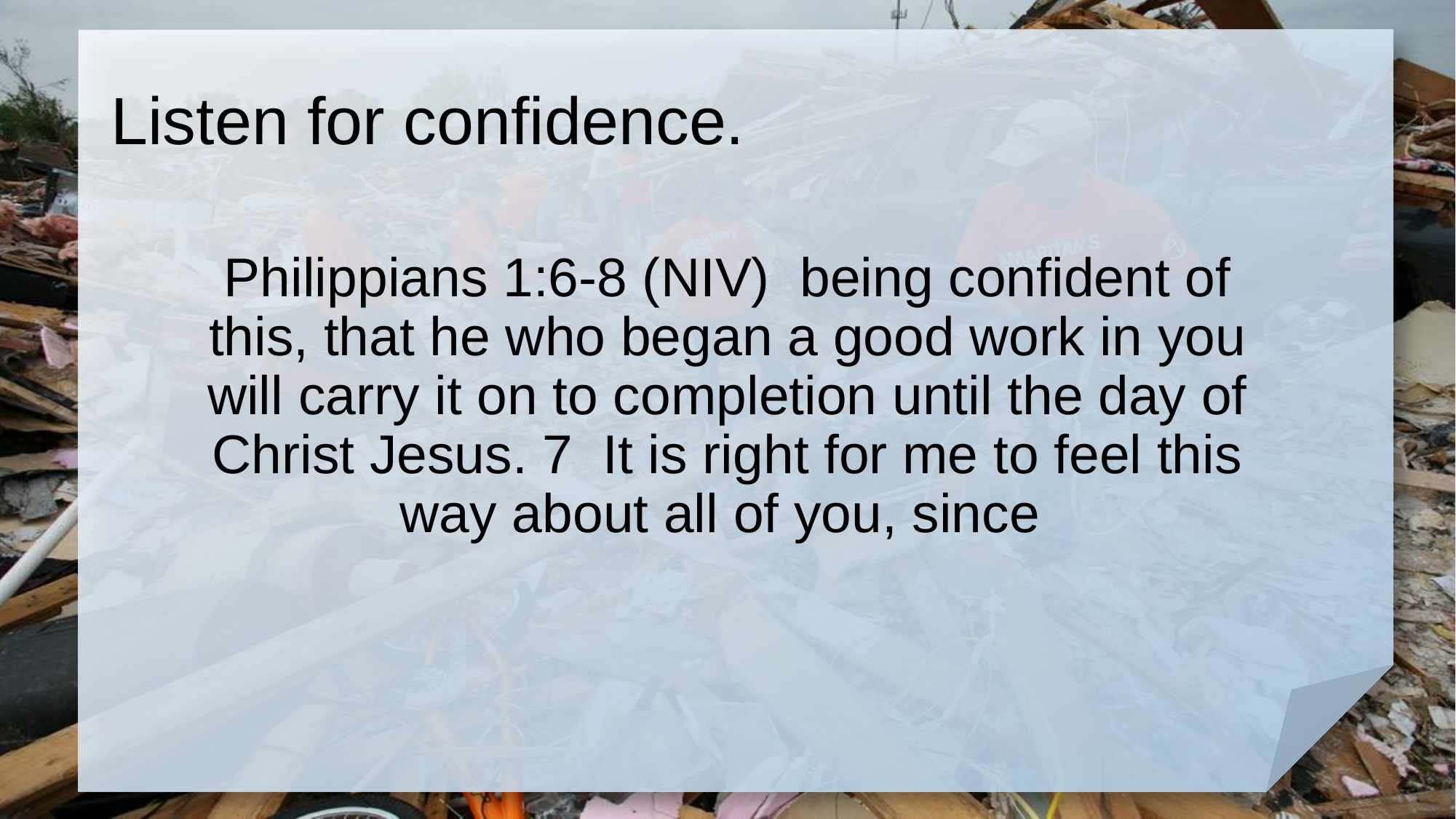

# Listen for confidence.
Philippians 1:6-8 (NIV)  being confident of this, that he who began a good work in you will carry it on to completion until the day of Christ Jesus. 7  It is right for me to feel this way about all of you, since